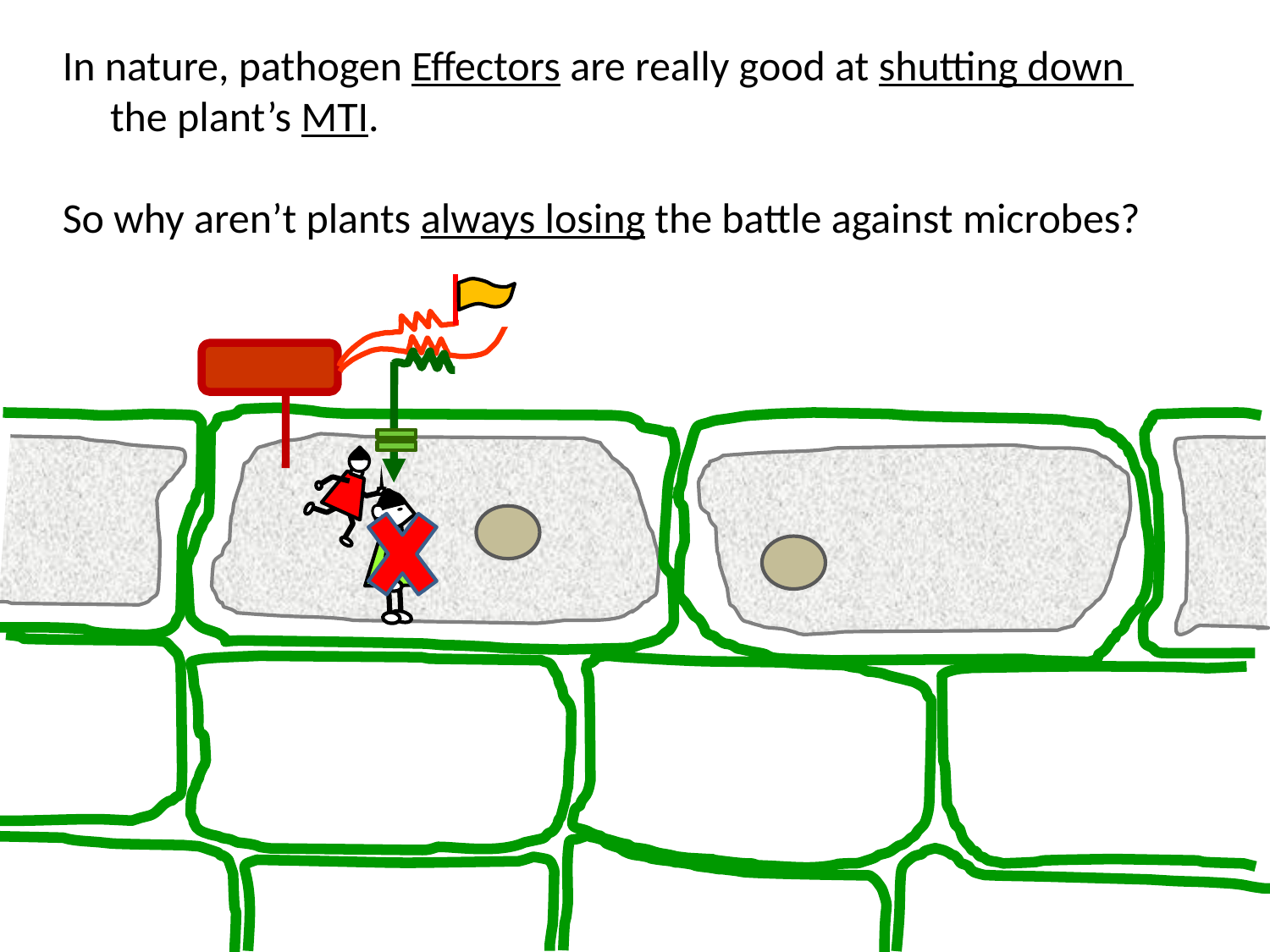

In nature, pathogen Effectors are really good at shutting down
     the plant’s MTI.

So why aren’t plants always losing the battle against microbes?